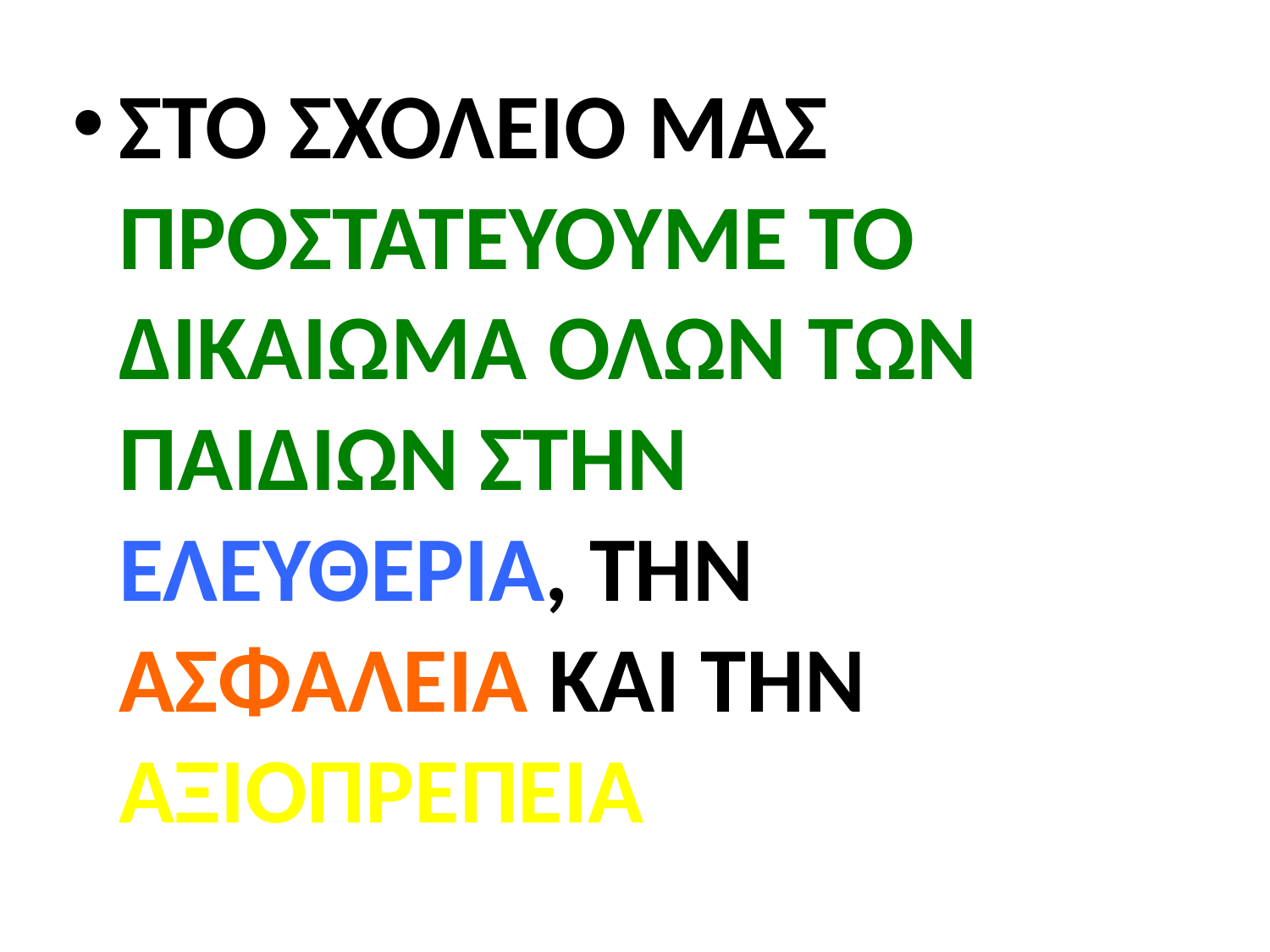

ΣΤΟ ΣΧΟΛΕΙΟ ΜΑΣ ΠΡΟΣΤΑΤΕΥΟΥΜΕ ΤΟ ΔΙΚΑΙΩΜΑ ΌΛΩΝ ΤΩΝ ΠΑΙΔΙΩΝ ΣΤΗΝ ΕΛΕΥΘΕΡΙΑ, ΤΗΝ ΑΣΦΑΛΕΙΑ ΚΑΙ ΤΗΝ ΑΞΙΟΠΡΕΠΕΙΑ